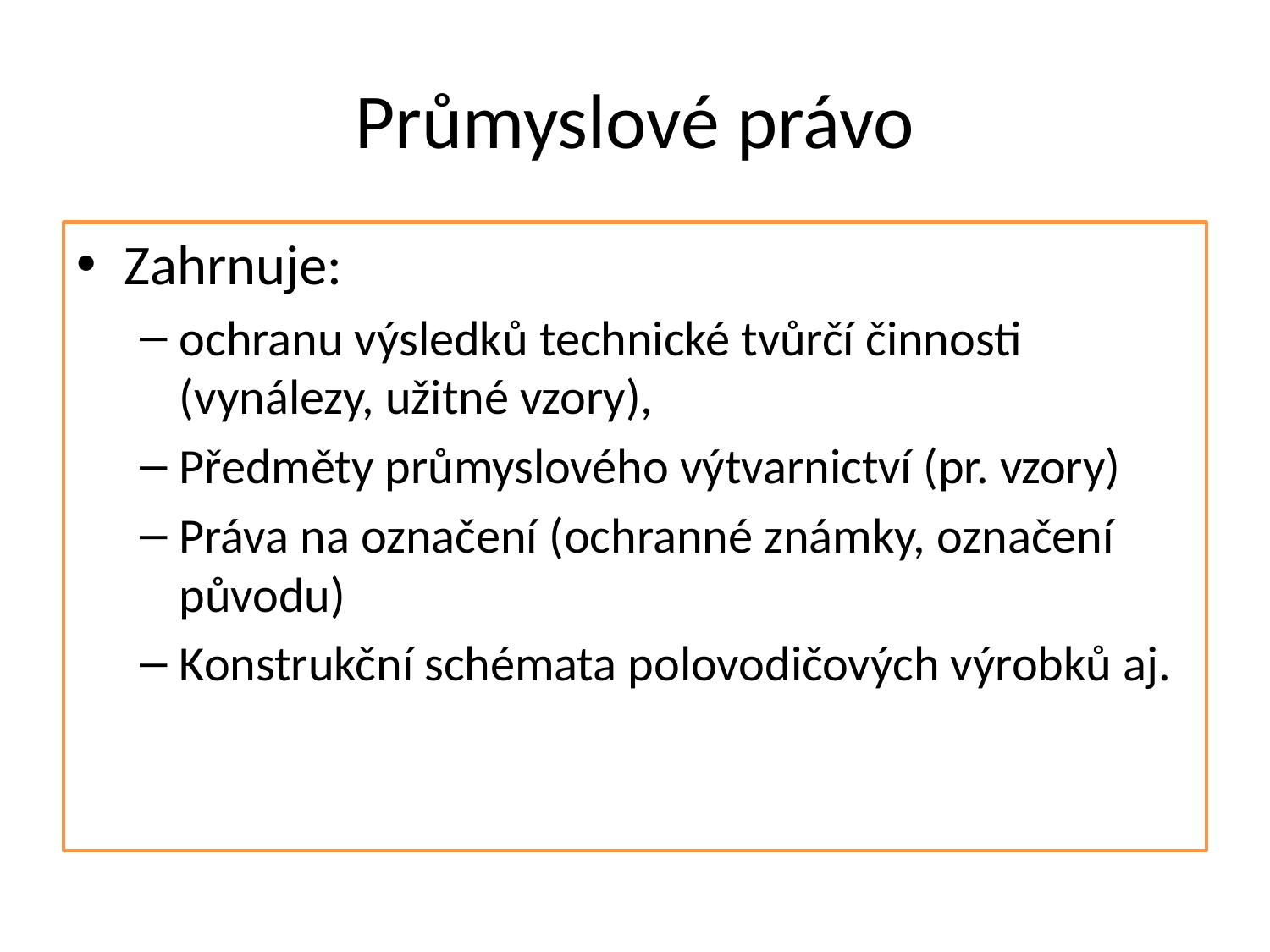

# Průmyslové právo
Zahrnuje:
ochranu výsledků technické tvůrčí činnosti (vynálezy, užitné vzory),
Předměty průmyslového výtvarnictví (pr. vzory)
Práva na označení (ochranné známky, označení původu)
Konstrukční schémata polovodičových výrobků aj.